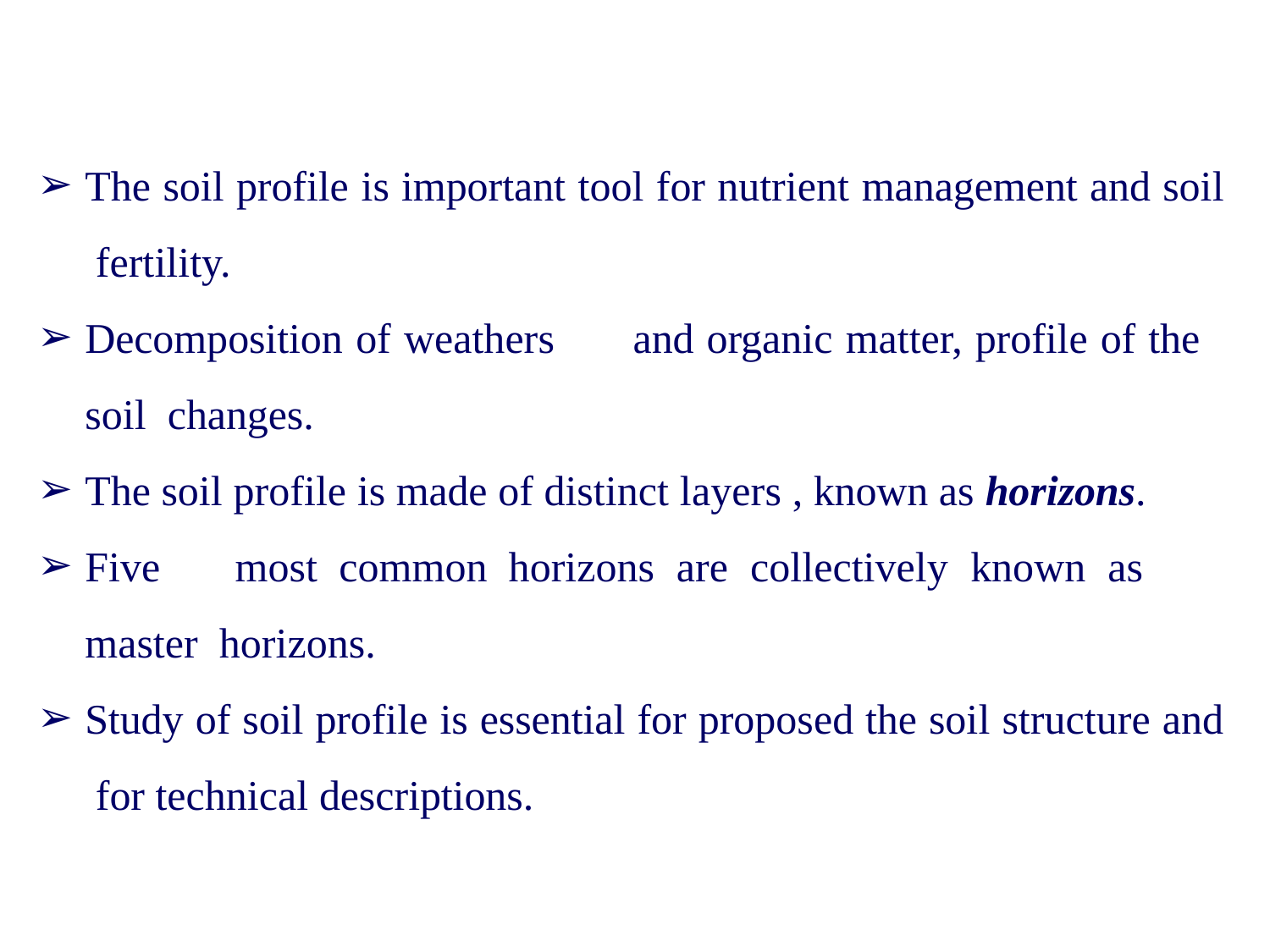

The soil profile is important tool for nutrient management and soil  fertility.
Decomposition of weathers	and organic matter, profile of the soil  changes.
The soil profile is made of distinct layers , known as horizons.
Five	most	common	horizons	are	collectively	known	as	master  horizons.
Study of soil profile is essential for proposed the soil structure and  for technical descriptions.